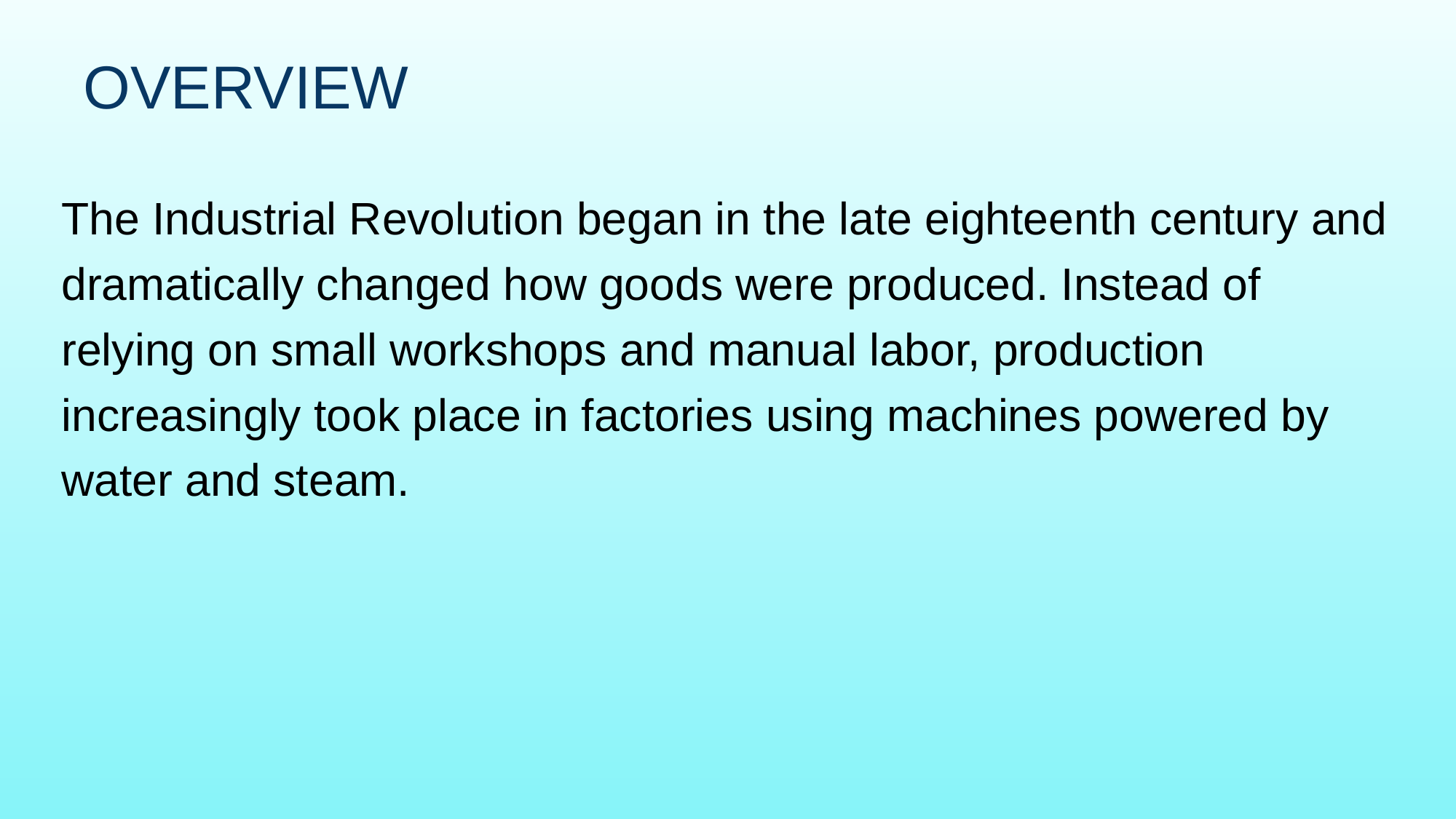

# Overview
The Industrial Revolution began in the late eighteenth century and dramatically changed how goods were produced. Instead of relying on small workshops and manual labor, production increasingly took place in factories using machines powered by water and steam.